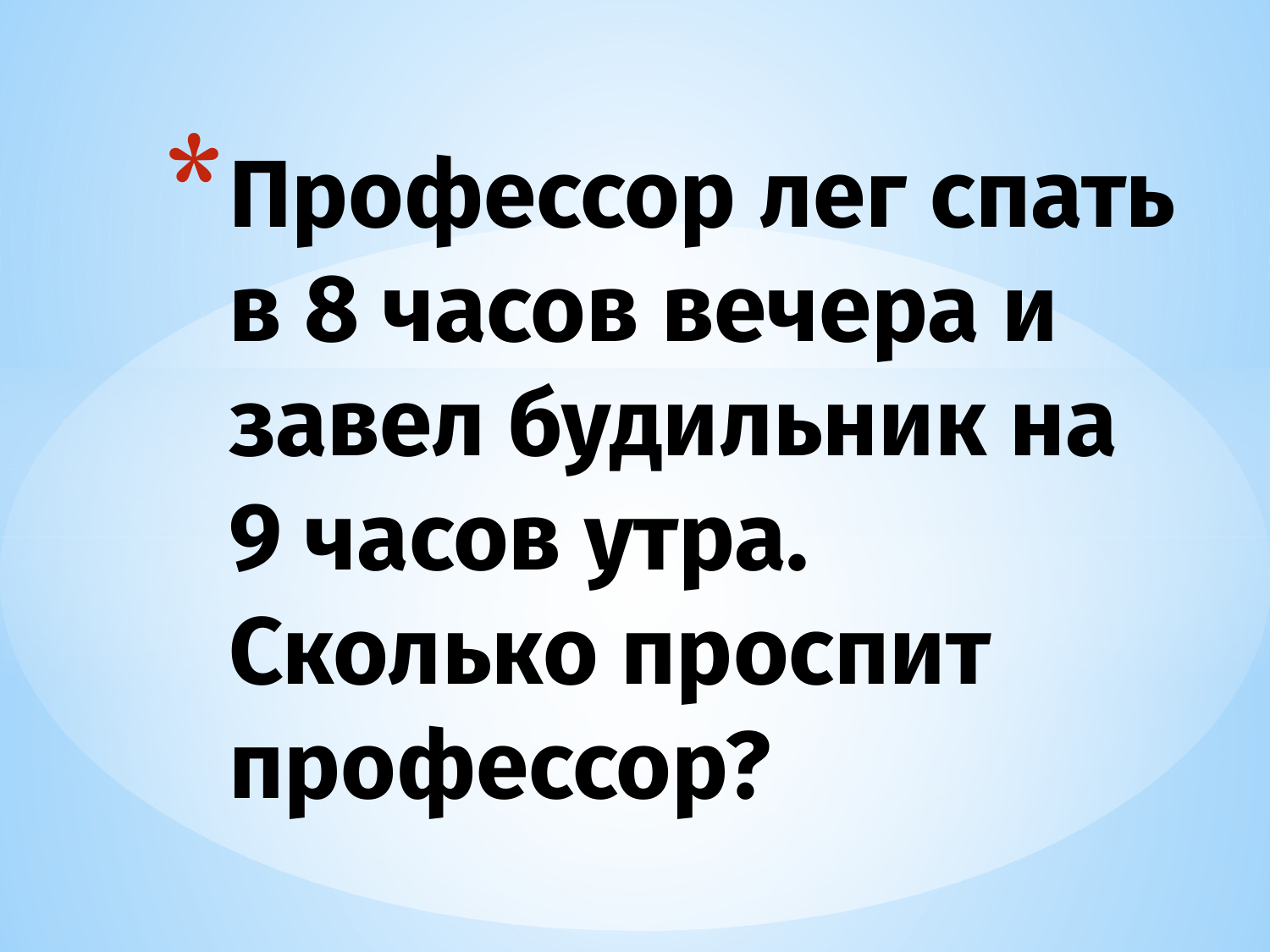

# Профессор лег спать в 8 часов вечера и завел будильник на 9 часов утра. Сколько проспит профессор?